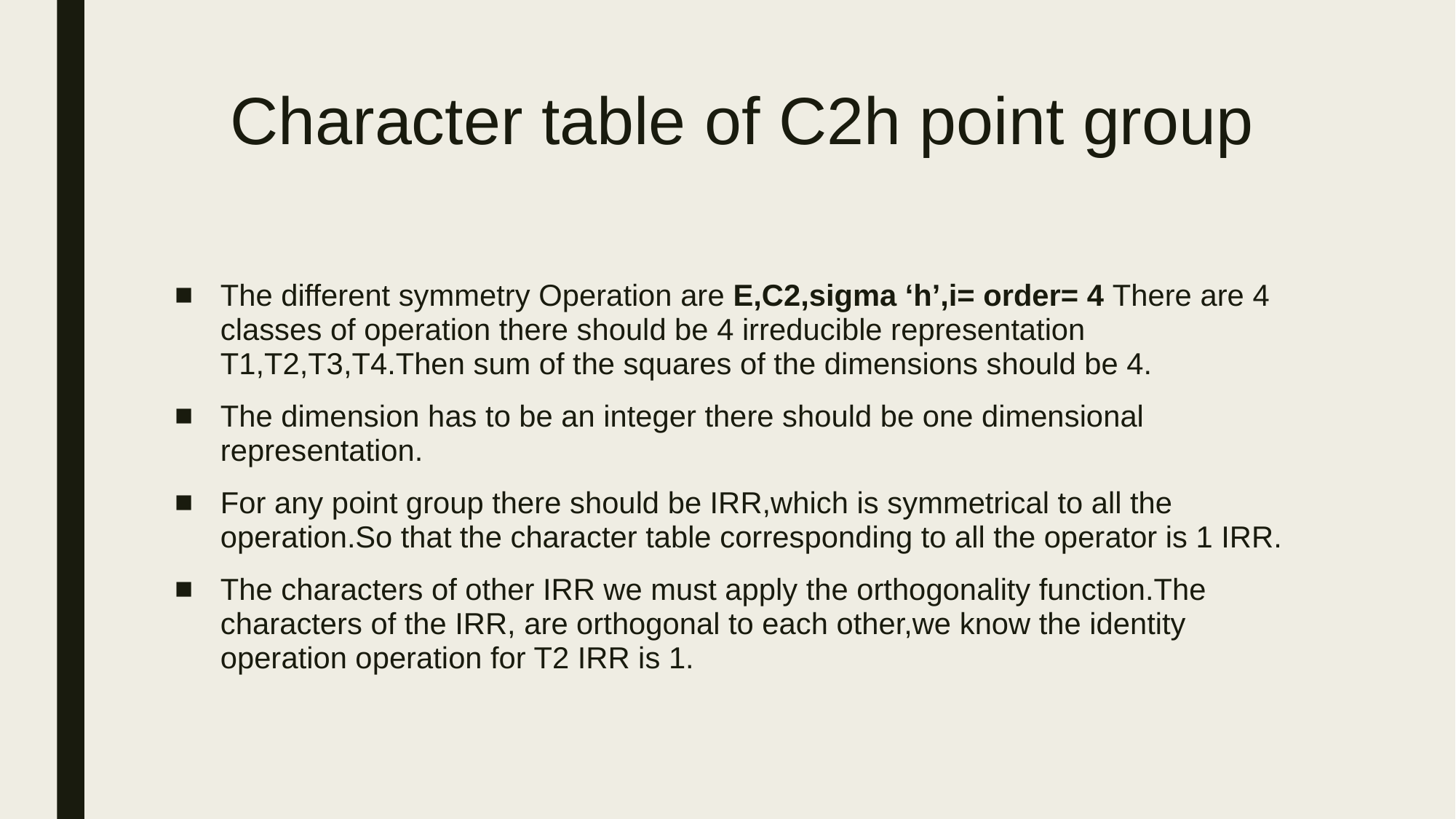

# Character table of C2h point group
The different symmetry Operation are E,C2,sigma ‘h’,i= order= 4 There are 4 classes of operation there should be 4 irreducible representation T1,T2,T3,T4.Then sum of the squares of the dimensions should be 4.
The dimension has to be an integer there should be one dimensional representation.
For any point group there should be IRR,which is symmetrical to all the operation.So that the character table corresponding to all the operator is 1 IRR.
The characters of other IRR we must apply the orthogonality function.The characters of the IRR, are orthogonal to each other,we know the identity operation operation for T2 IRR is 1.